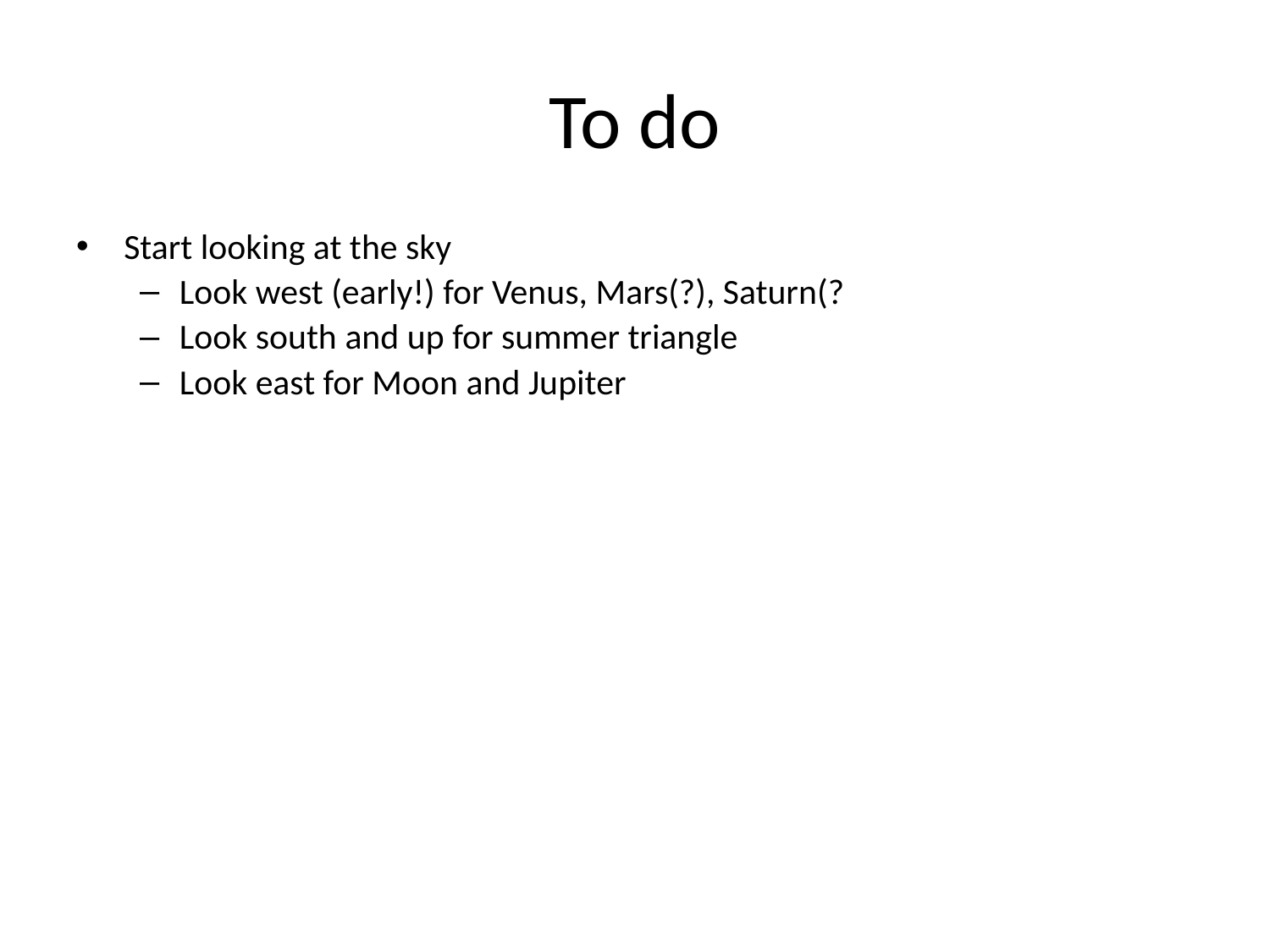

# To do
Start looking at the sky
Look west (early!) for Venus, Mars(?), Saturn(?
Look south and up for summer triangle
Look east for Moon and Jupiter